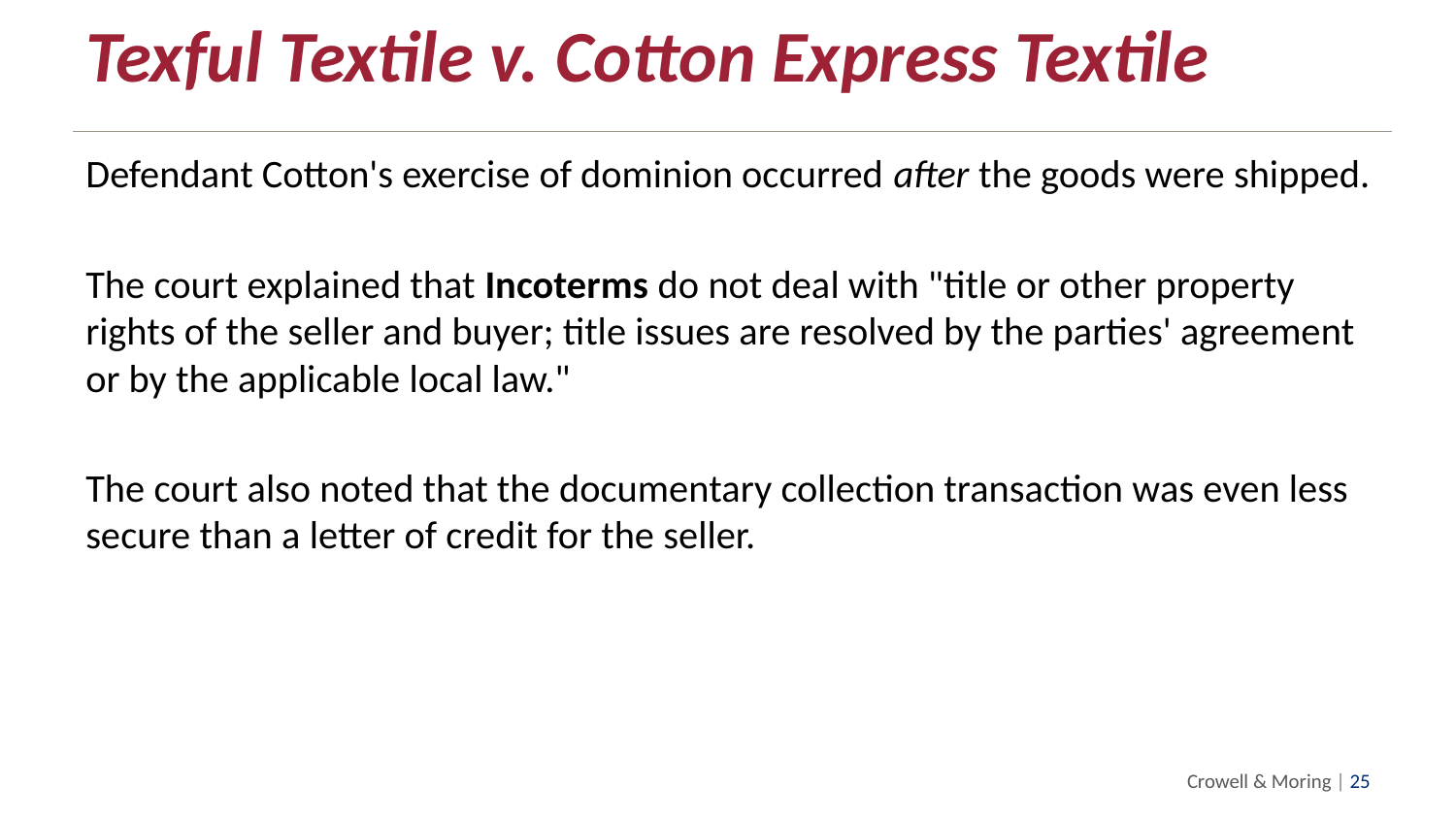

# Texful Textile v. Cotton Express Textile
Defendant Cotton's exercise of dominion occurred after the goods were shipped.

The court explained that Incoterms do not deal with "title or other property rights of the seller and buyer; title issues are resolved by the parties' agreement or by the applicable local law."

The court also noted that the documentary collection transaction was even less secure than a letter of credit for the seller.

Crowell & Moring | 25